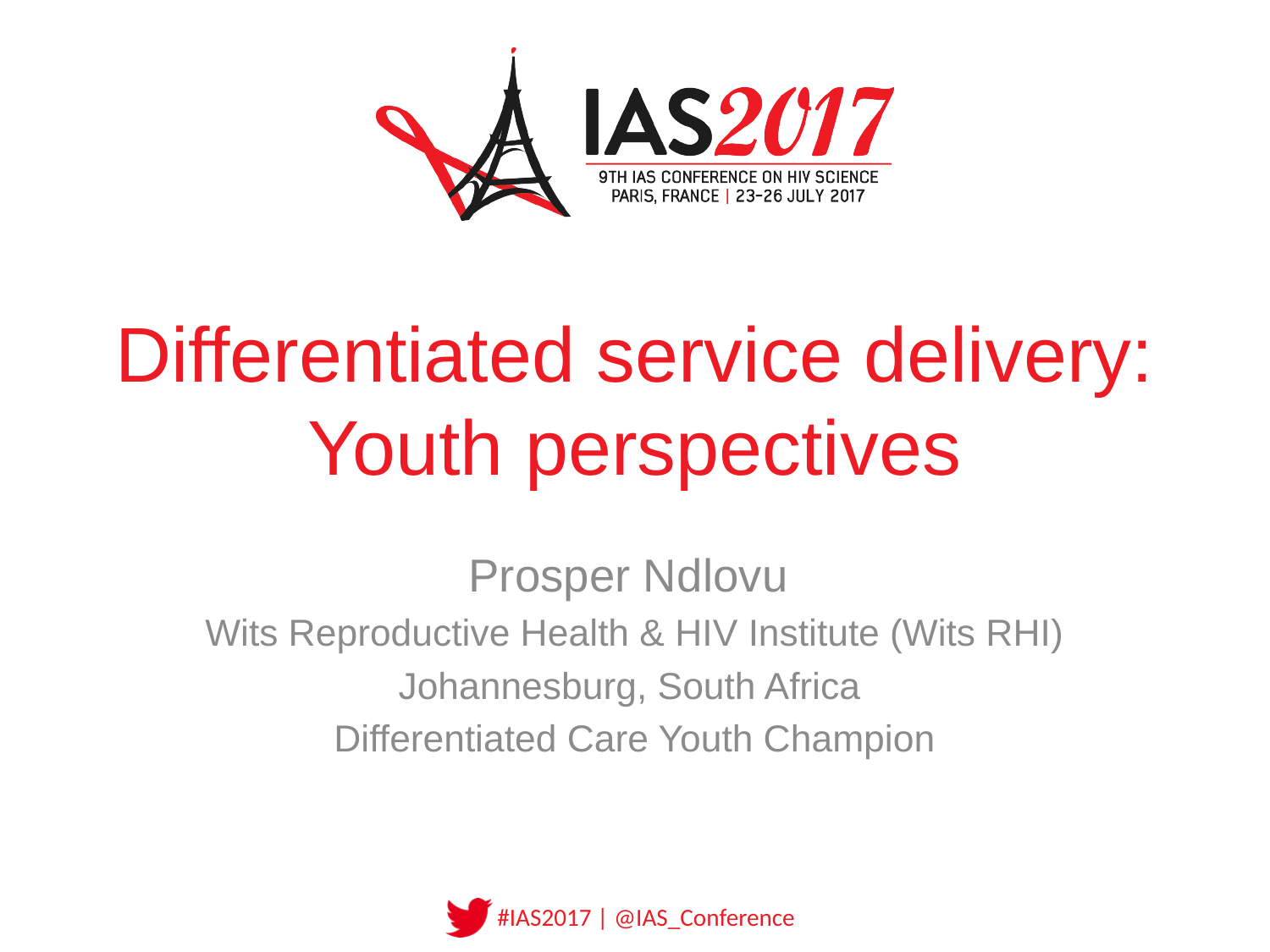

# Differentiated service delivery: Youth perspectives
Prosper Ndlovu
Wits Reproductive Health & HIV Institute (Wits RHI)
Johannesburg, South Africa
Differentiated Care Youth Champion